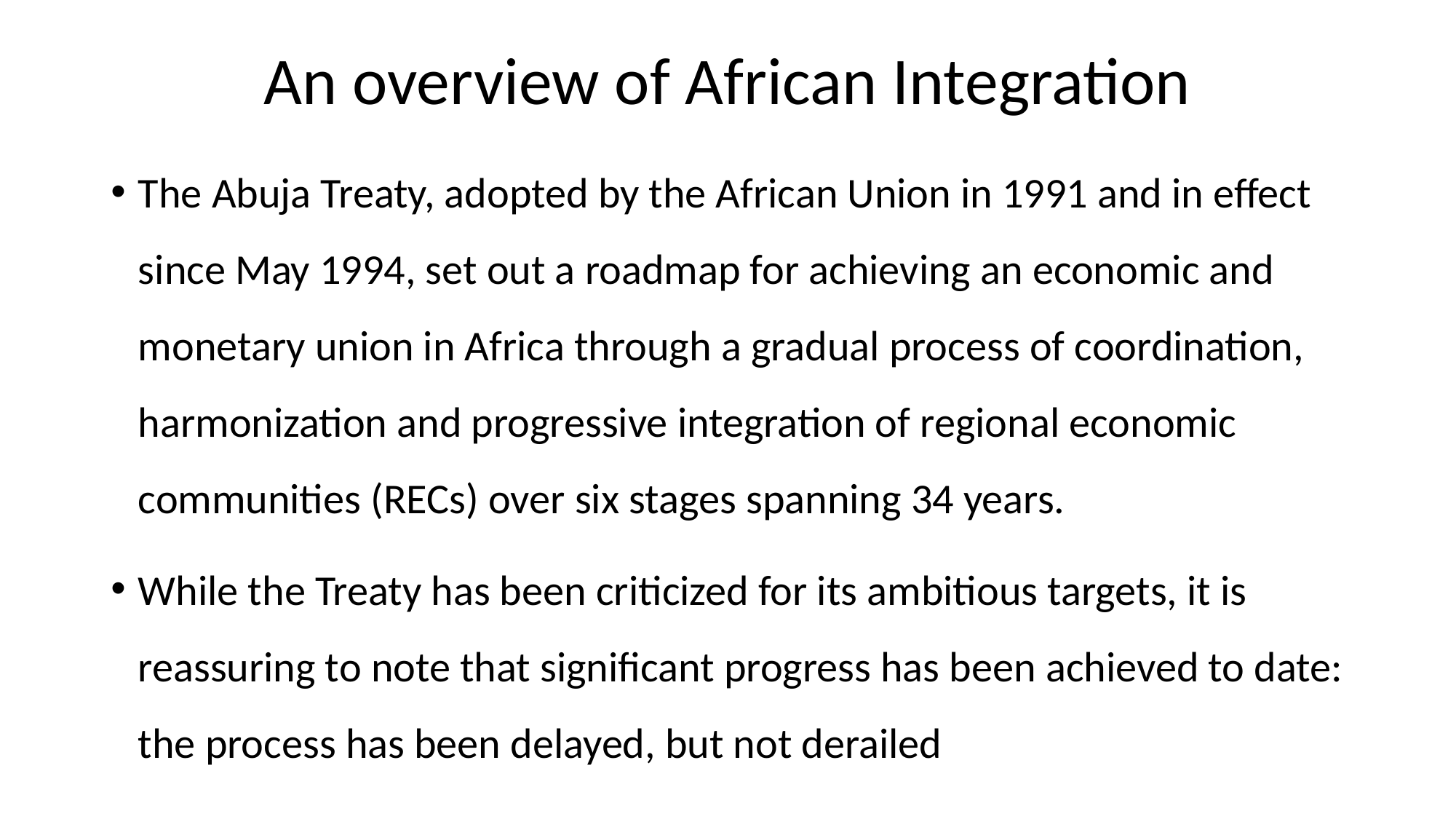

# An overview of African Integration
The Abuja Treaty, adopted by the African Union in 1991 and in effect since May 1994, set out a roadmap for achieving an economic and monetary union in Africa through a gradual process of coordination, harmonization and progressive integration of regional economic communities (RECs) over six stages spanning 34 years.
While the Treaty has been criticized for its ambitious targets, it is reassuring to note that significant progress has been achieved to date: the process has been delayed, but not derailed